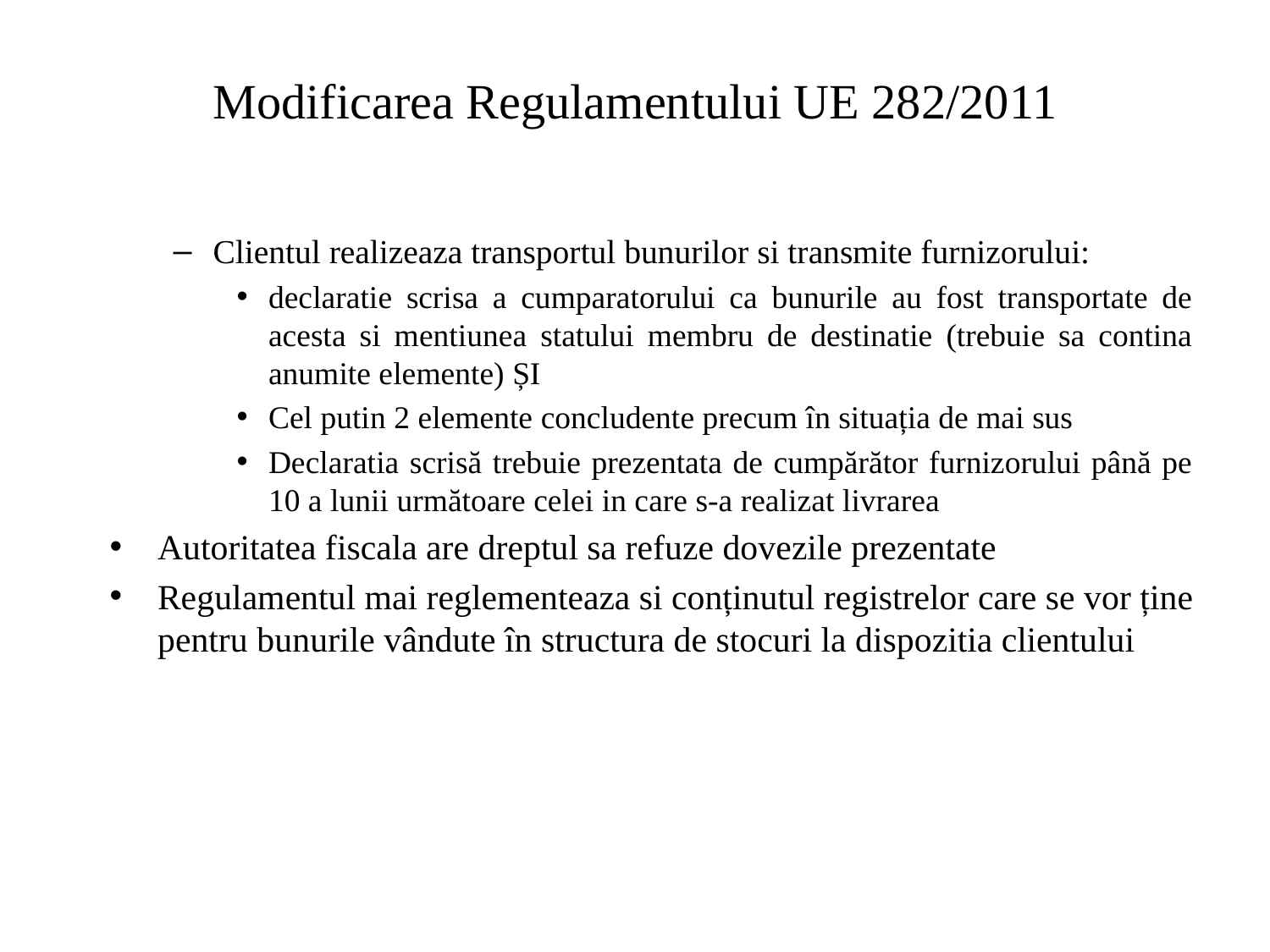

# Modificarea Regulamentului UE 282/2011

Clientul realizeaza transportul bunurilor si transmite furnizorului:
declaratie scrisa a cumparatorului ca bunurile au fost transportate de acesta si mentiunea statului membru de destinatie (trebuie sa contina anumite elemente) ȘI
Cel putin 2 elemente concludente precum în situația de mai sus
Declaratia scrisă trebuie prezentata de cumpărător furnizorului până pe 10 a lunii următoare celei in care s-a realizat livrarea
Autoritatea fiscala are dreptul sa refuze dovezile prezentate
Regulamentul mai reglementeaza si conținutul registrelor care se vor ține pentru bunurile vândute în structura de stocuri la dispozitia clientului